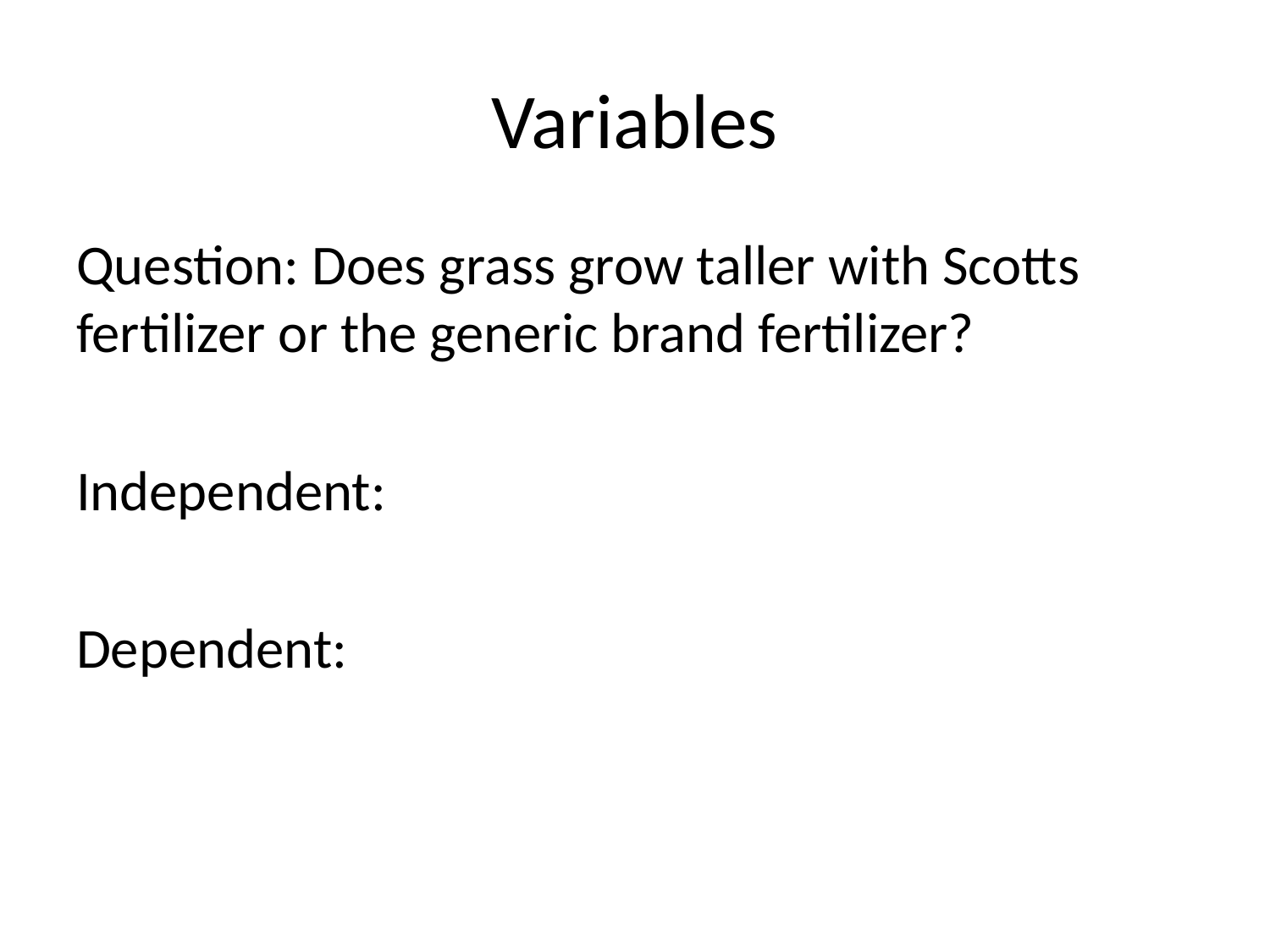

# Variables
Question: Does grass grow taller with Scotts fertilizer or the generic brand fertilizer?

Independent:

Dependent: